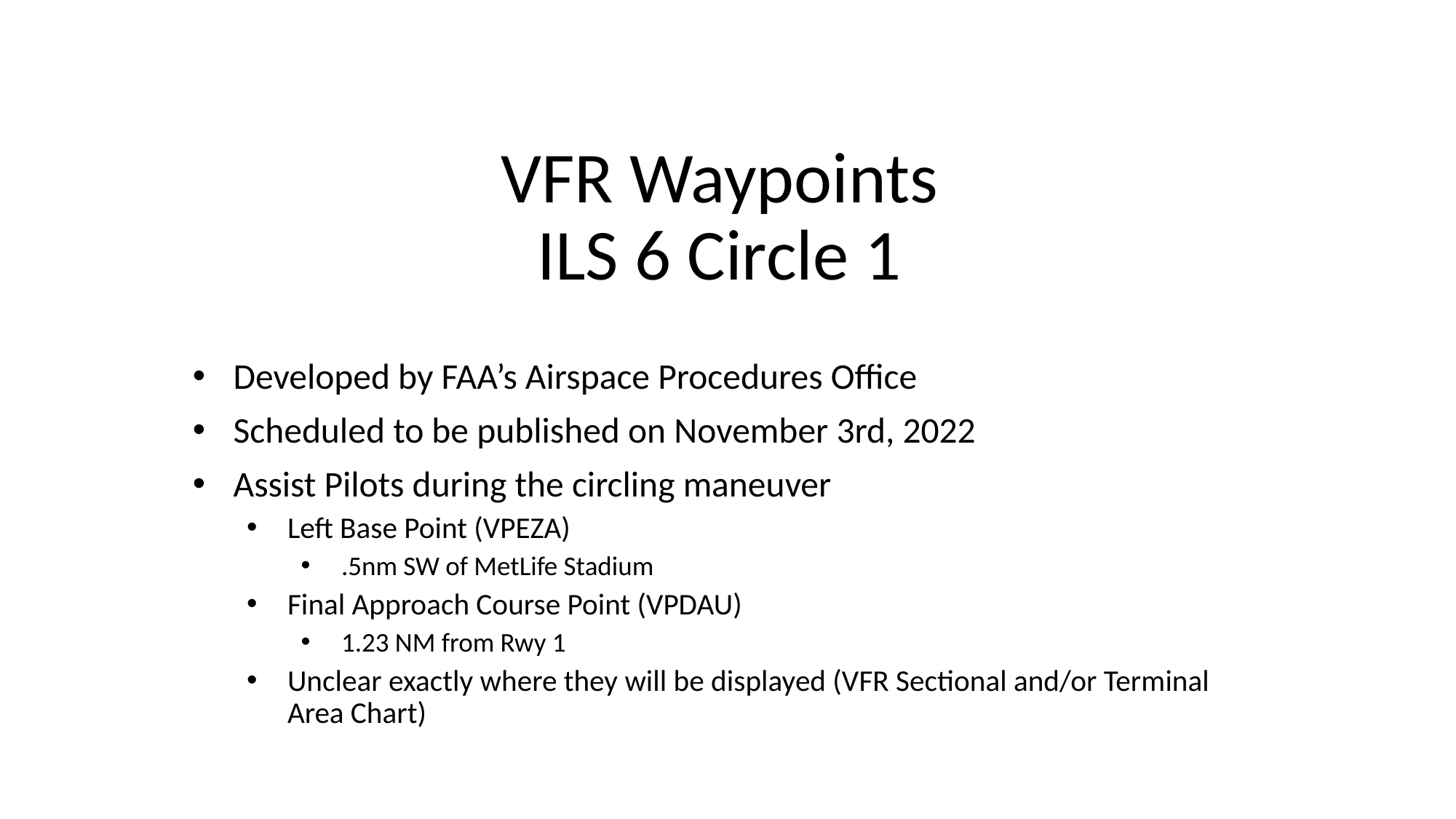

# VFR Waypoints ILS 6 Circle 1
Developed by FAA’s Airspace Procedures Office
Scheduled to be published on November 3rd, 2022
Assist Pilots during the circling maneuver
Left Base Point (VPEZA)
.5nm SW of MetLife Stadium
Final Approach Course Point (VPDAU)
1.23 NM from Rwy 1
Unclear exactly where they will be displayed (VFR Sectional and/or Terminal Area Chart)